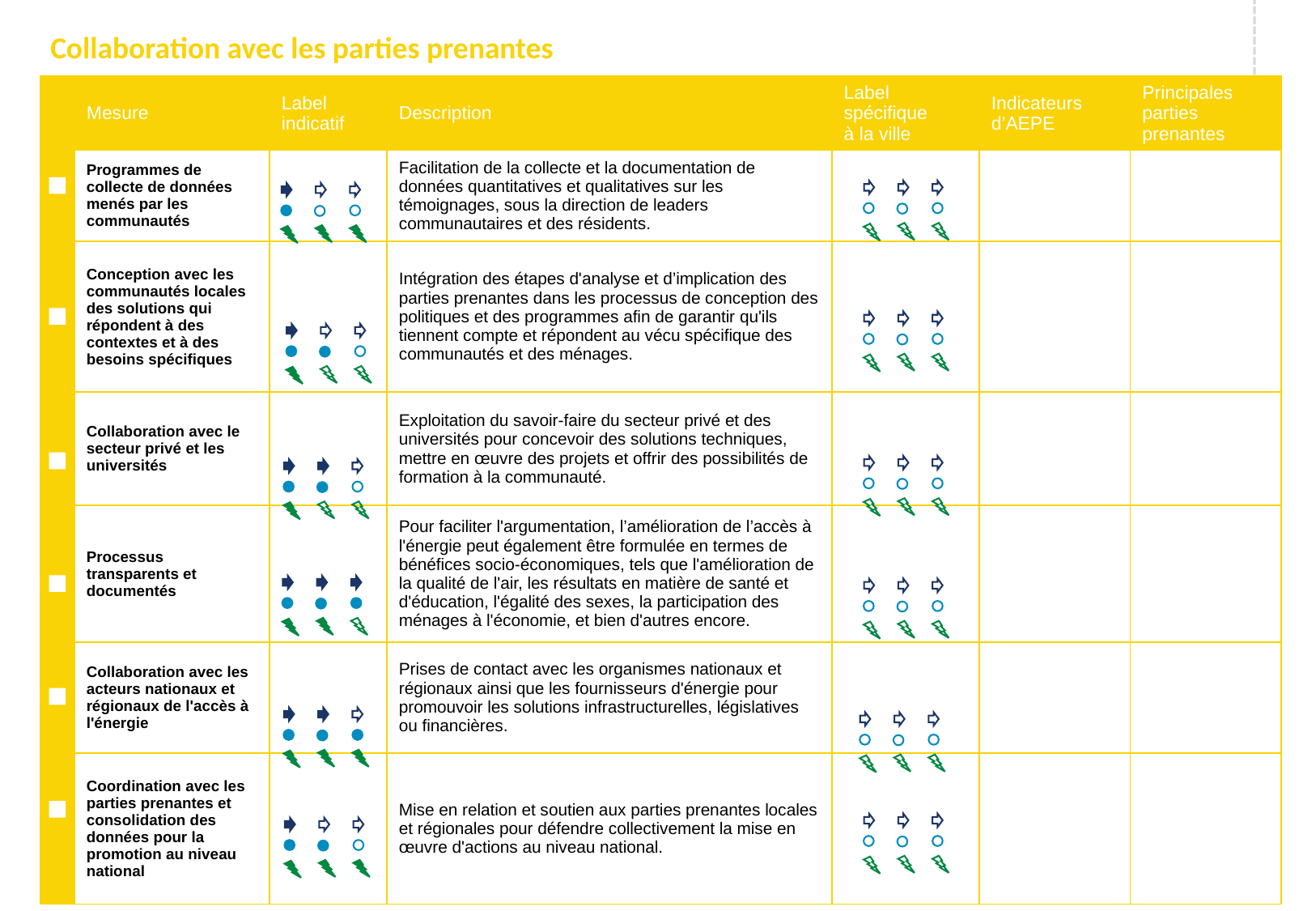

Collaboration avec les parties prenantes
|  | Mesure | Label indicatif | Description | Label spécifique à la ville | Indicateurs d’AEPE | Principales parties prenantes |
| --- | --- | --- | --- | --- | --- | --- |
|  | Programmes de collecte de données menés par les communautés |  | Facilitation de la collecte et la documentation de données quantitatives et qualitatives sur les témoignages, sous la direction de leaders communautaires et des résidents. |  |  |  |
|  | Conception avec les communautés locales des solutions qui répondent à des contextes et à des besoins spécifiques |  | Intégration des étapes d'analyse et d’implication des parties prenantes dans les processus de conception des politiques et des programmes afin de garantir qu'ils tiennent compte et répondent au vécu spécifique des communautés et des ménages. |  |  |  |
|  | Collaboration avec le secteur privé et les universités |  | Exploitation du savoir-faire du secteur privé et des universités pour concevoir des solutions techniques, mettre en œuvre des projets et offrir des possibilités de formation à la communauté. |  |  |  |
|  | Processus transparents et documentés |  | Pour faciliter l'argumentation, l’amélioration de l’accès à l'énergie peut également être formulée en termes de bénéfices socio-économiques, tels que l'amélioration de la qualité de l'air, les résultats en matière de santé et d'éducation, l'égalité des sexes, la participation des ménages à l'économie, et bien d'autres encore. |  |  |  |
|  | Collaboration avec les acteurs nationaux et régionaux de l'accès à l'énergie |  | Prises de contact avec les organismes nationaux et régionaux ainsi que les fournisseurs d'énergie pour promouvoir les solutions infrastructurelles, législatives ou financières. |  |  |  |
|  | Coordination avec les parties prenantes et consolidation des données pour la promotion au niveau national |  | Mise en relation et soutien aux parties prenantes locales et régionales pour défendre collectivement la mise en œuvre d'actions au niveau national. |  |  |  |